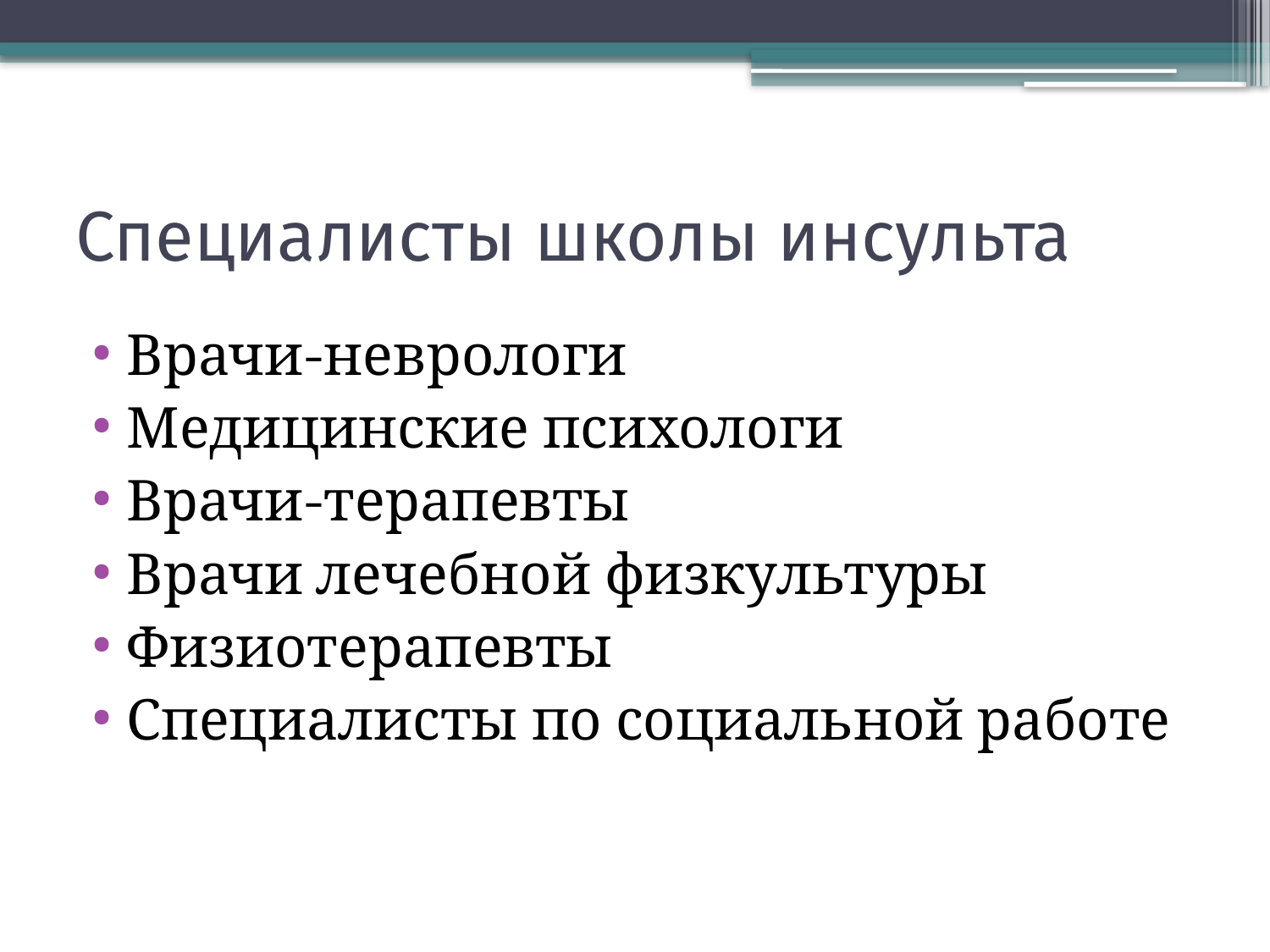

# Специалисты школы инсульта
Врачи-неврологи
Медицинские психологи
Врачи-терапевты
Врачи лечебной физкультуры
Физиотерапевты
Специалисты по социальной работе